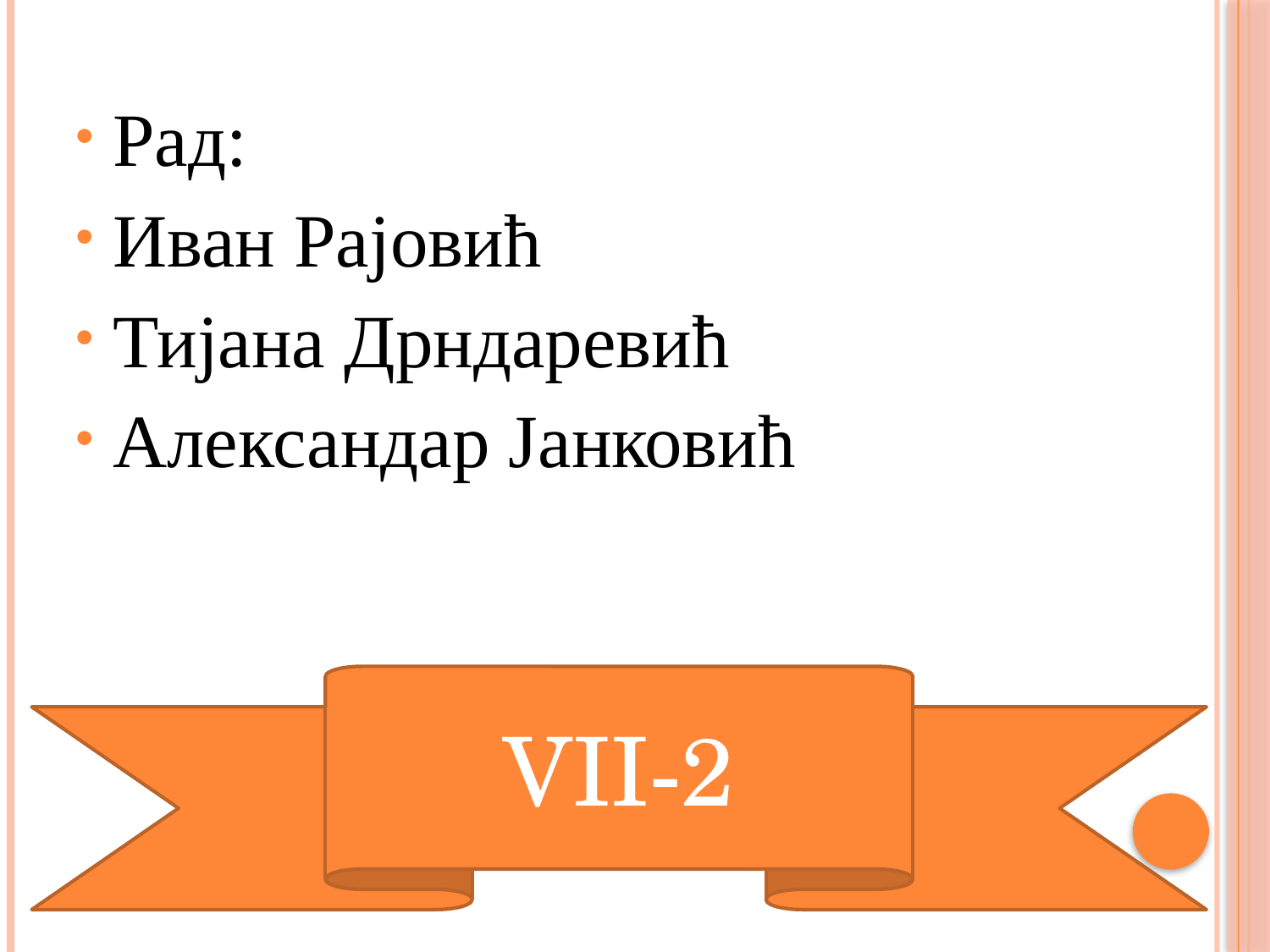

Рад:
Иван Рајовић
Тијана Дрндаревић
Александар Јанковић

VII-2